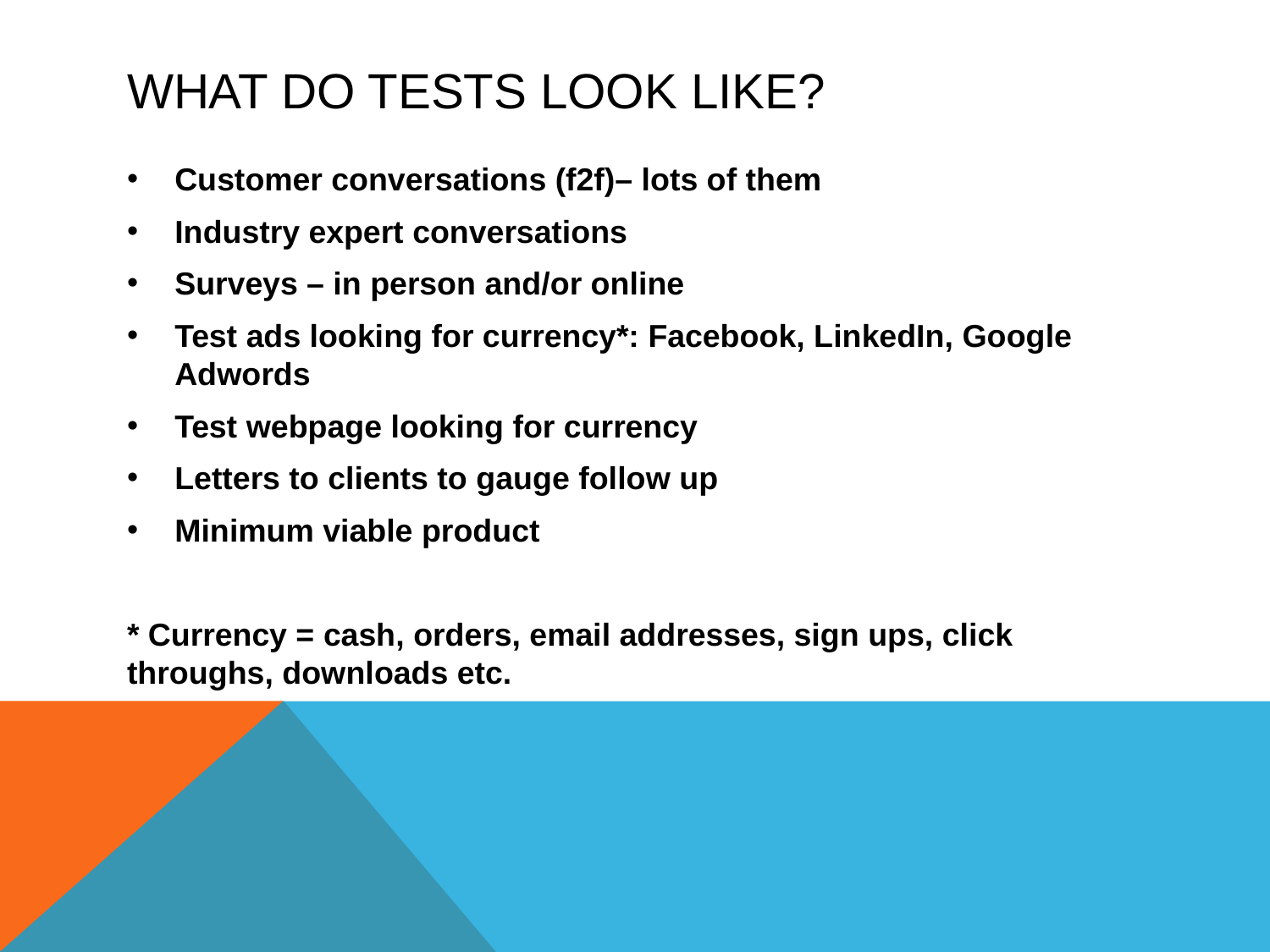

# What Do Tests Look Like?
Customer conversations (f2f)– lots of them
Industry expert conversations
Surveys – in person and/or online
Test ads looking for currency*: Facebook, LinkedIn, Google Adwords
Test webpage looking for currency
Letters to clients to gauge follow up
Minimum viable product

* Currency = cash, orders, email addresses, sign ups, click throughs, downloads etc.